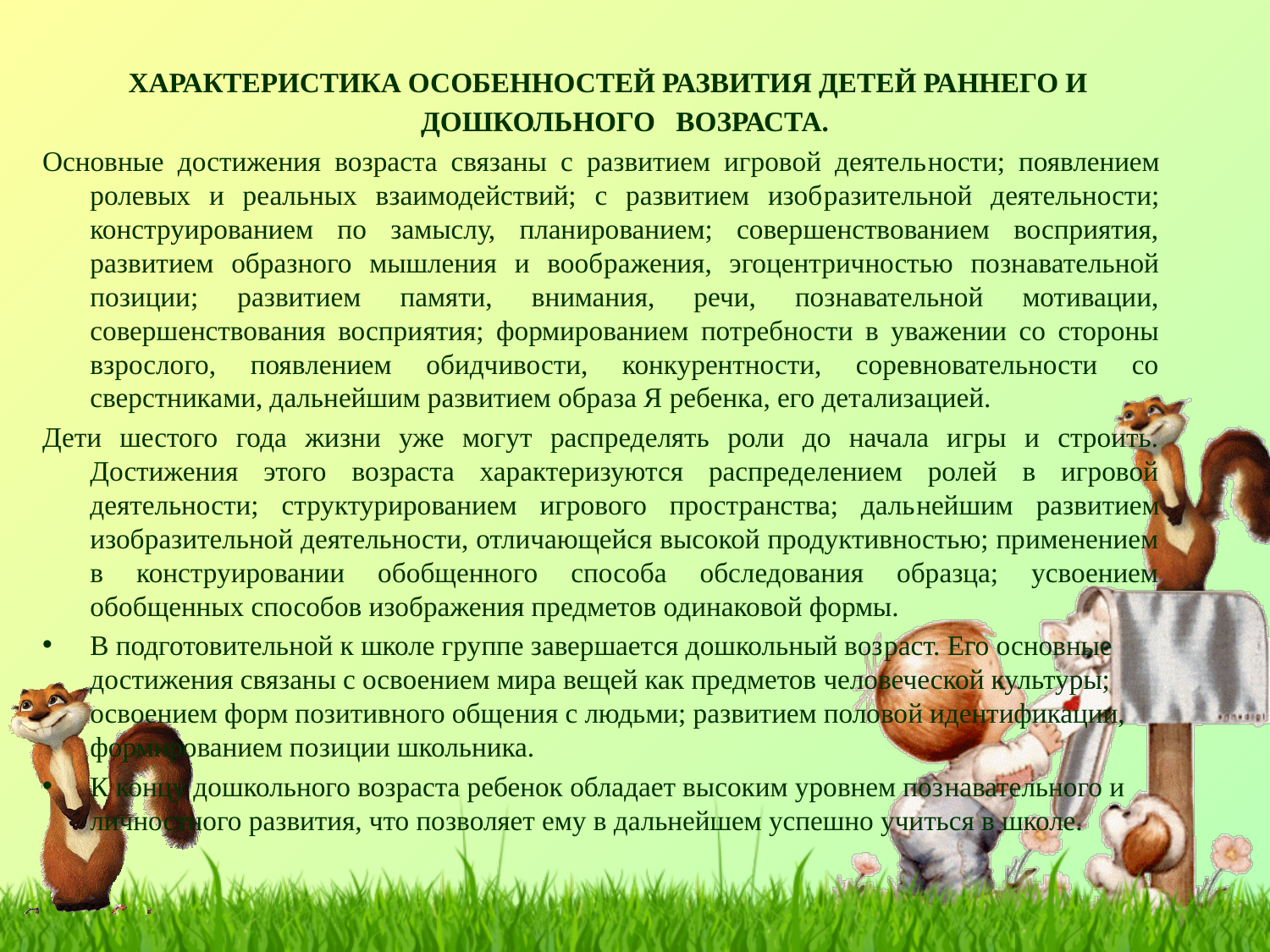

ХАРАКТЕРИСТИКА ОСОБЕННОСТЕЙ РАЗВИТИЯ ДЕТЕЙ РАННЕГО И ДОШКОЛЬНОГО   ВОЗРАСТА.
Основные достижения возраста связаны с развитием игровой деятель­ности; появлением ролевых и реальных взаимодействий; с развитием изоб­разительной деятельности; конструированием по замыслу, планированием; совершенствованием восприятия, развитием образного мышления и вооб­ражения, эгоцентричностью познавательной позиции; развитием памяти, внимания, речи, познавательной мотивации, совершенствования воспри­ятия; формированием потребности в уважении со стороны взрослого, появ­лением обидчивости, конкурентности, соревновательности со сверстника­ми, дальнейшим развитием образа Я ребенка, его детализацией.
Дети шестого года жизни уже могут распределять роли до начала игры и строить. Достижения этого возраста характеризуются распределением ролей в игровой деятельности; структурированием игрового пространства; даль­нейшим развитием изобразительной деятельности, отличающейся высокой продуктивностью; применением в конструировании обобщенного способа обследования образца; усвоением обобщенных способов изображения предметов одинаковой формы.
В подготовительной к школе группе завершается дошкольный воз­раст. Его основные достижения связаны с освоением мира вещей как предметов человеческой культуры; освоением форм позитивного обще­ния с людьми; развитием половой идентификации, формированием по­зиции школьника.
К концу дошкольного возраста ребенок обладает высоким уровнем поз­навательного и личностного развития, что позволяет ему в дальнейшем успешно учиться в школе.